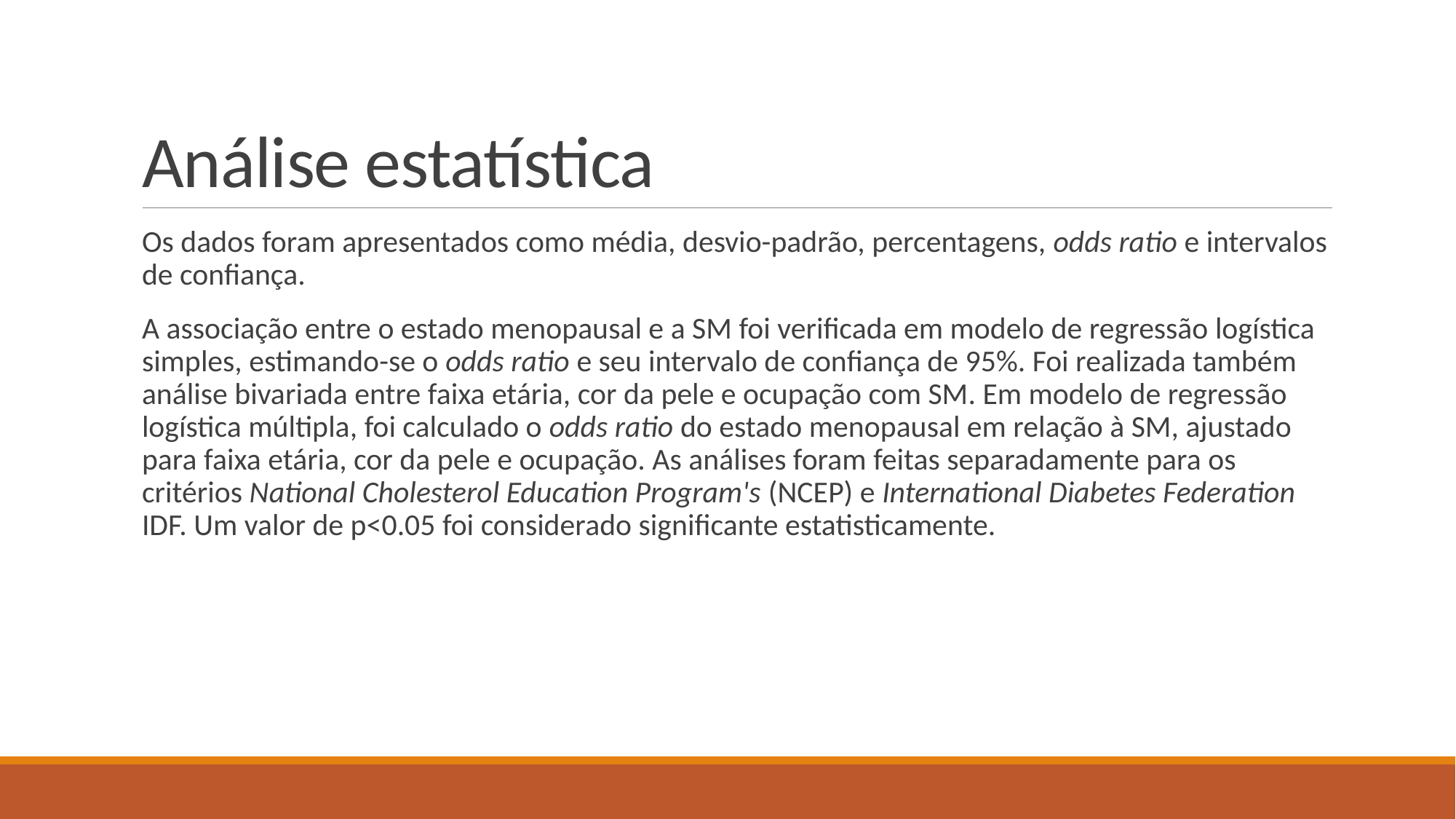

# Análise estatística
Os dados foram apresentados como média, desvio-padrão, percentagens, odds ratio e intervalos de confiança.
A associação entre o estado menopausal e a SM foi verificada em modelo de regressão logística simples, estimando-se o odds ratio e seu intervalo de confiança de 95%. Foi realizada também análise bivariada entre faixa etária, cor da pele e ocupação com SM. Em modelo de regressão logística múltipla, foi calculado o odds ratio do estado menopausal em relação à SM, ajustado para faixa etária, cor da pele e ocupação. As análises foram feitas separadamente para os critérios National Cholesterol Education Program's (NCEP) e International Diabetes Federation IDF. Um valor de p<0.05 foi considerado significante estatisticamente.